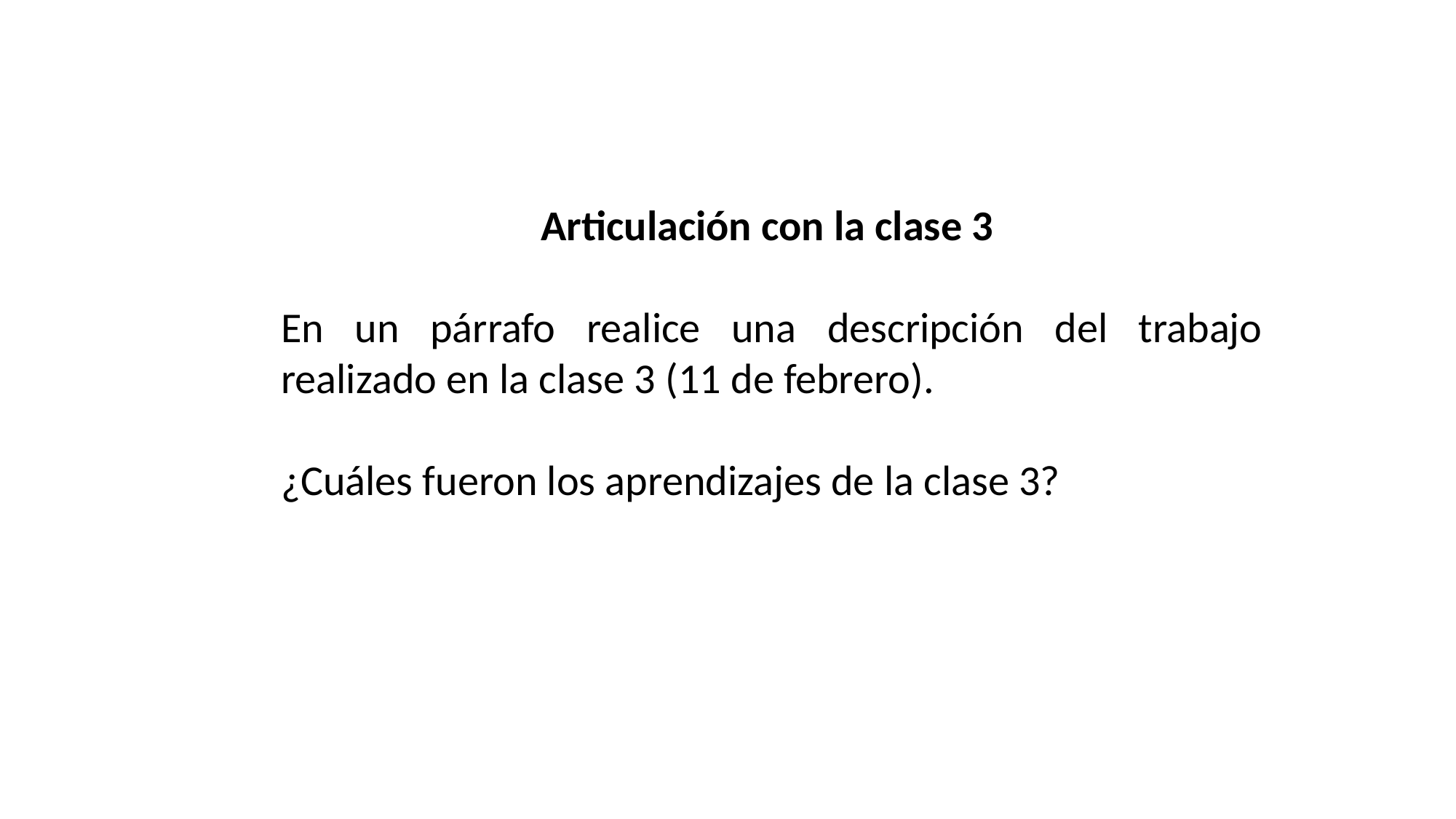

Articulación con la clase 3

En un párrafo realice una descripción del trabajo realizado en la clase 3 (11 de febrero).

¿Cuáles fueron los aprendizajes de la clase 3?